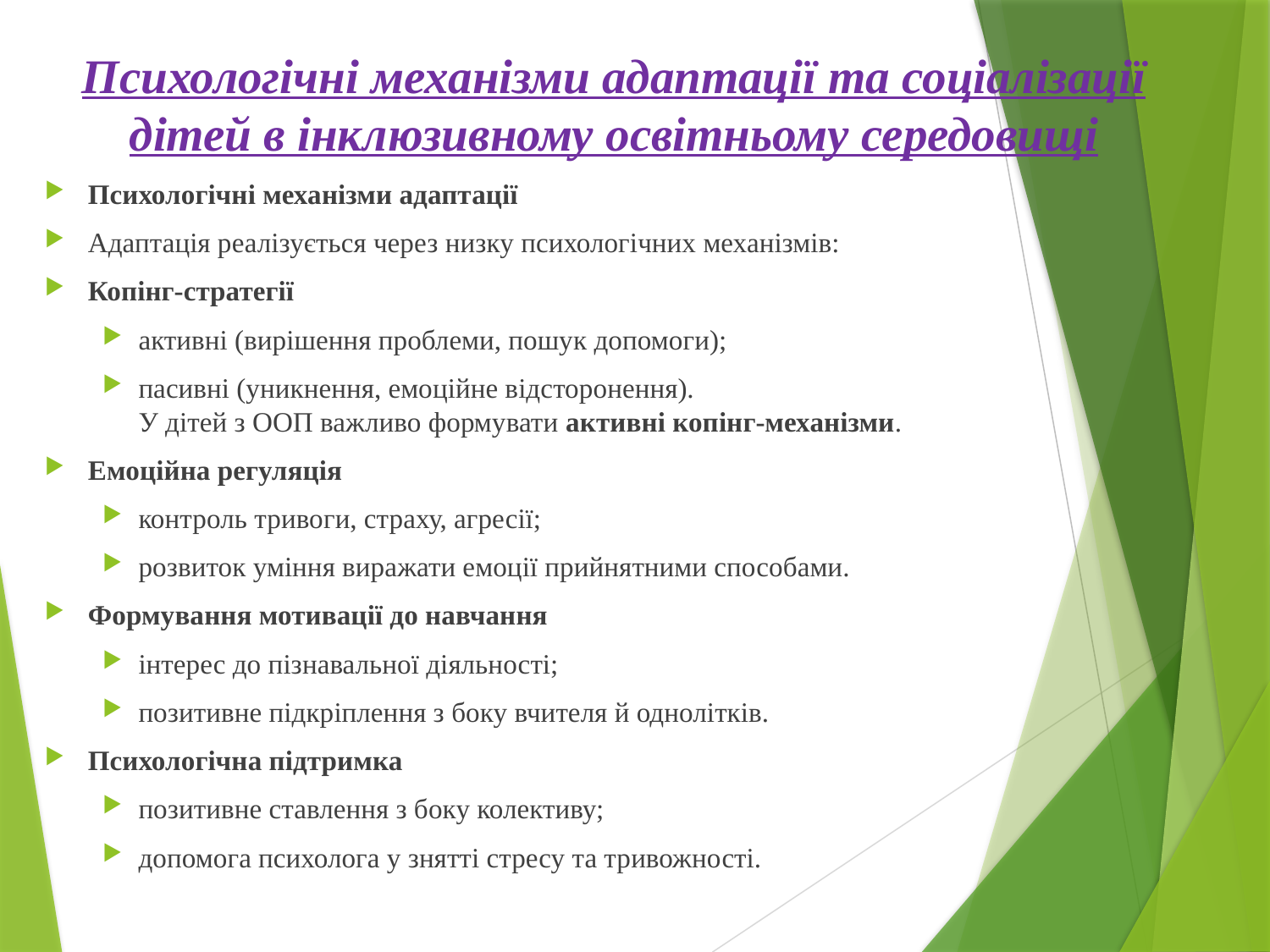

# Психологічні механізми адаптації та соціалізації дітей в інклюзивному освітньому середовищі
Психологічні механізми адаптації
Адаптація реалізується через низку психологічних механізмів:
Копінг-стратегії
активні (вирішення проблеми, пошук допомоги);
пасивні (уникнення, емоційне відсторонення).
У дітей з ООП важливо формувати активні копінг-механізми.
Емоційна регуляція
контроль тривоги, страху, агресії;
розвиток уміння виражати емоції прийнятними способами.
Формування мотивації до навчання
інтерес до пізнавальної діяльності;
позитивне підкріплення з боку вчителя й однолітків.
Психологічна підтримка
позитивне ставлення з боку колективу;
допомога психолога у знятті стресу та тривожності.